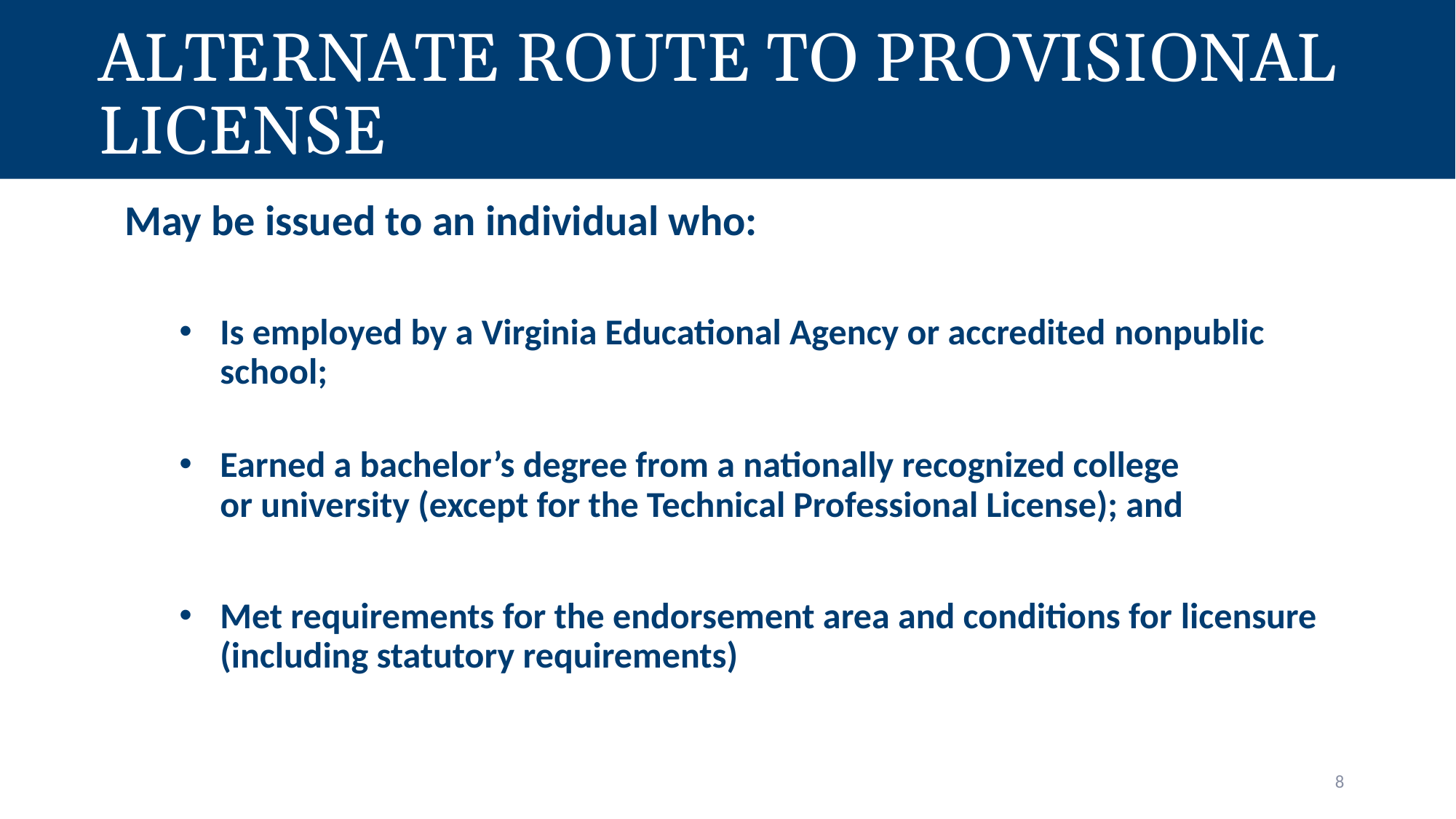

Alternate Route to Provisional License
May be issued to an individual who:​

Is employed by a Virginia Educational Agency or accredited nonpublic school;​

Earned a bachelor’s degree from a nationally recognized college or university (except for the Technical Professional License); and​

Met requirements for the endorsement area and conditions for licensure (including statutory requirements)​

8